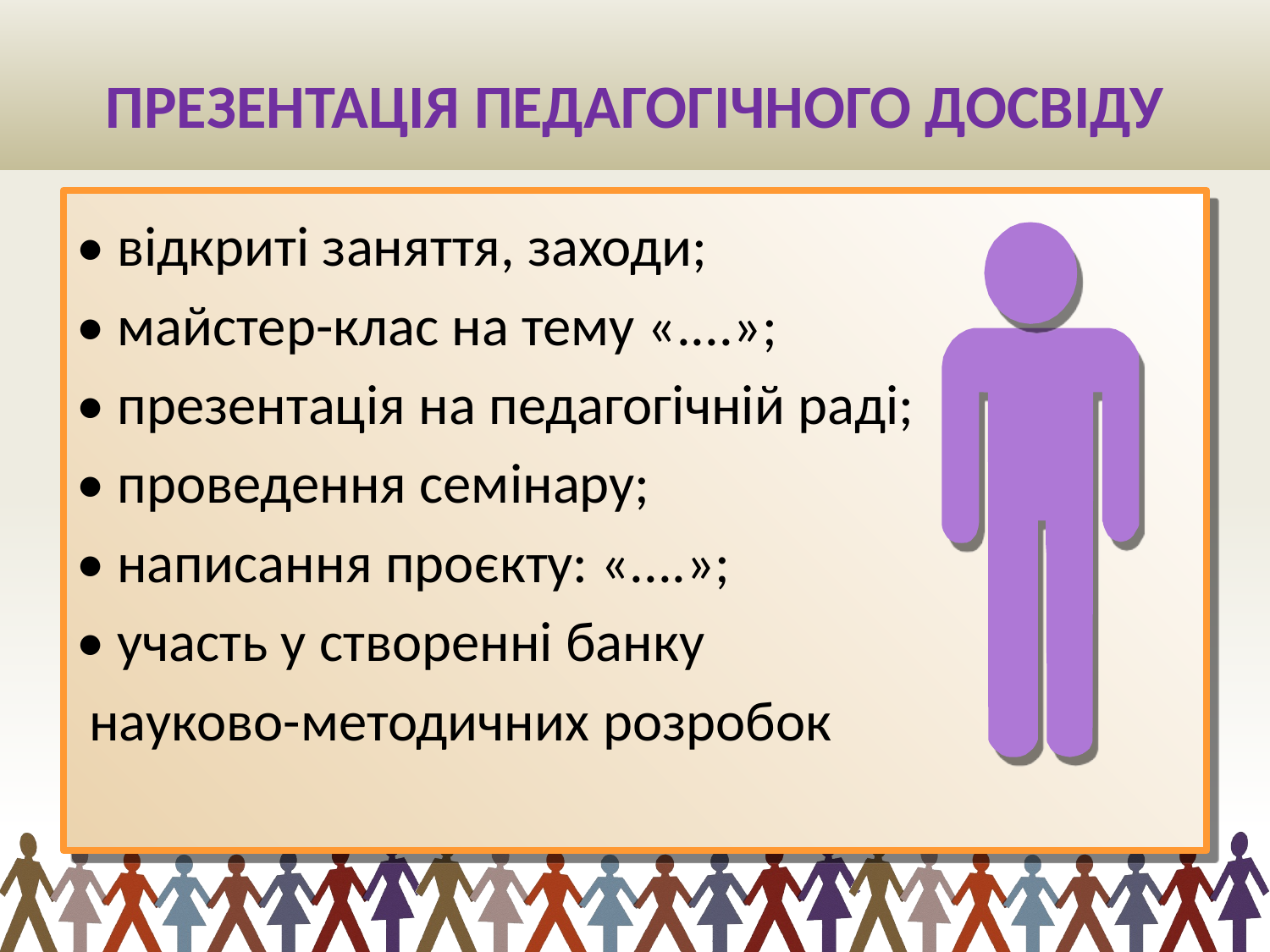

# ПРЕЗЕНТАЦІЯ ПЕДАГОГІЧНОГО ДОСВІДУ
• відкриті заняття, заходи;
• майстер-клас на тему «....»;
• презентація на педагогічній раді;
• проведення семінару;
• написання проєкту: «....»;
• участь у створенні банку
 науково-методичних розробок